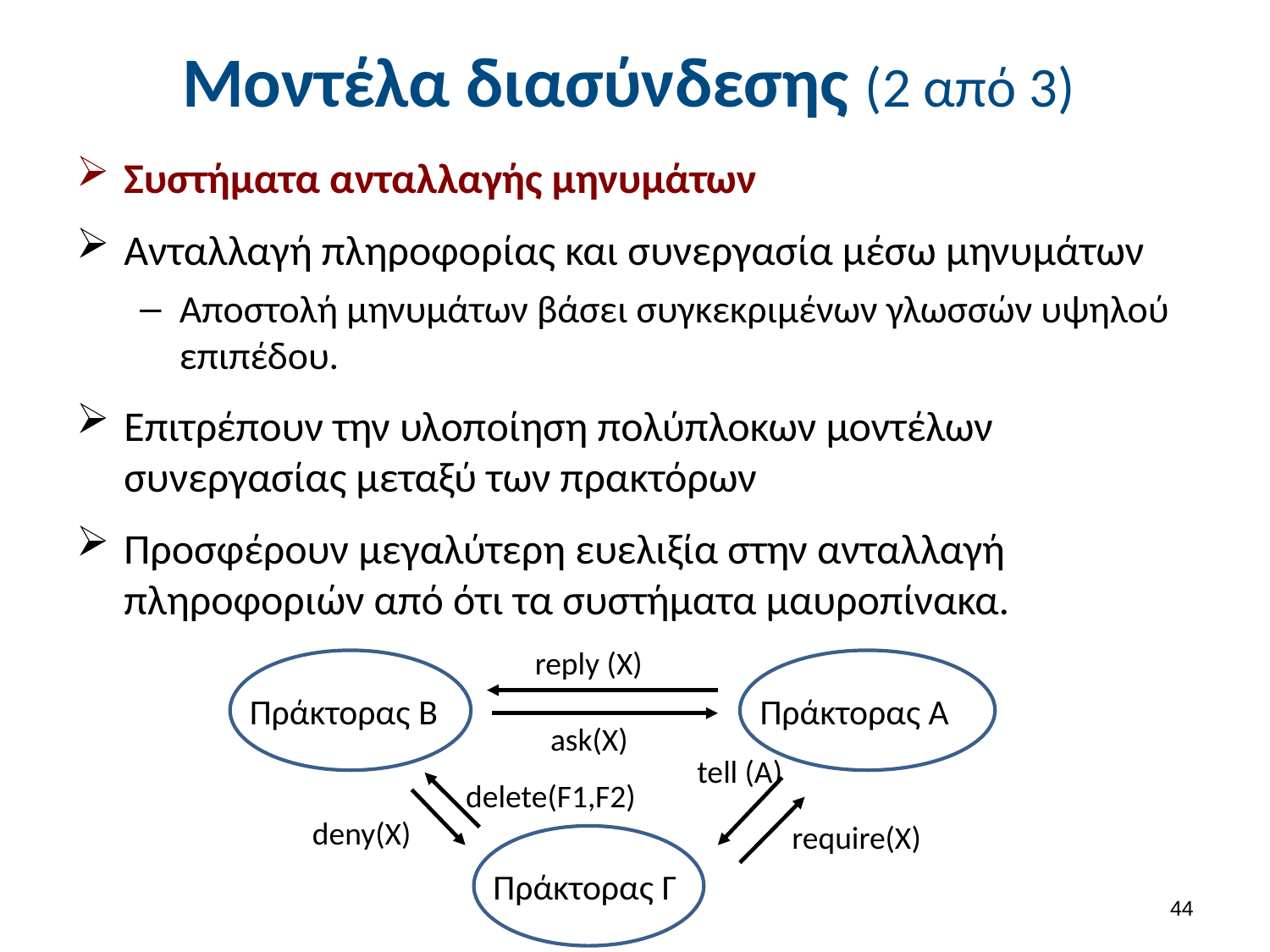

# Μοντέλα διασύνδεσης (2 από 3)
Συστήματα ανταλλαγής μηνυμάτων
Ανταλλαγή πληροφορίας και συνεργασία μέσω μηνυμάτων
Αποστολή μηνυμάτων βάσει συγκεκριμένων γλωσσών υψηλού επιπέδου.
Επιτρέπουν την υλοποίηση πολύπλοκων μοντέλων συνεργασίας μεταξύ των πρακτόρων
Προσφέρουν μεγαλύτερη ευελιξία στην ανταλλαγή πληροφοριών από ότι τα συστήματα μαυροπίνακα.

reply (X)

Πράκτορας Α

Πράκτορας B
ask(X)
tell (A)
delete(F1,F2)
deny(X)
require(X)

Πράκτορας Γ
44